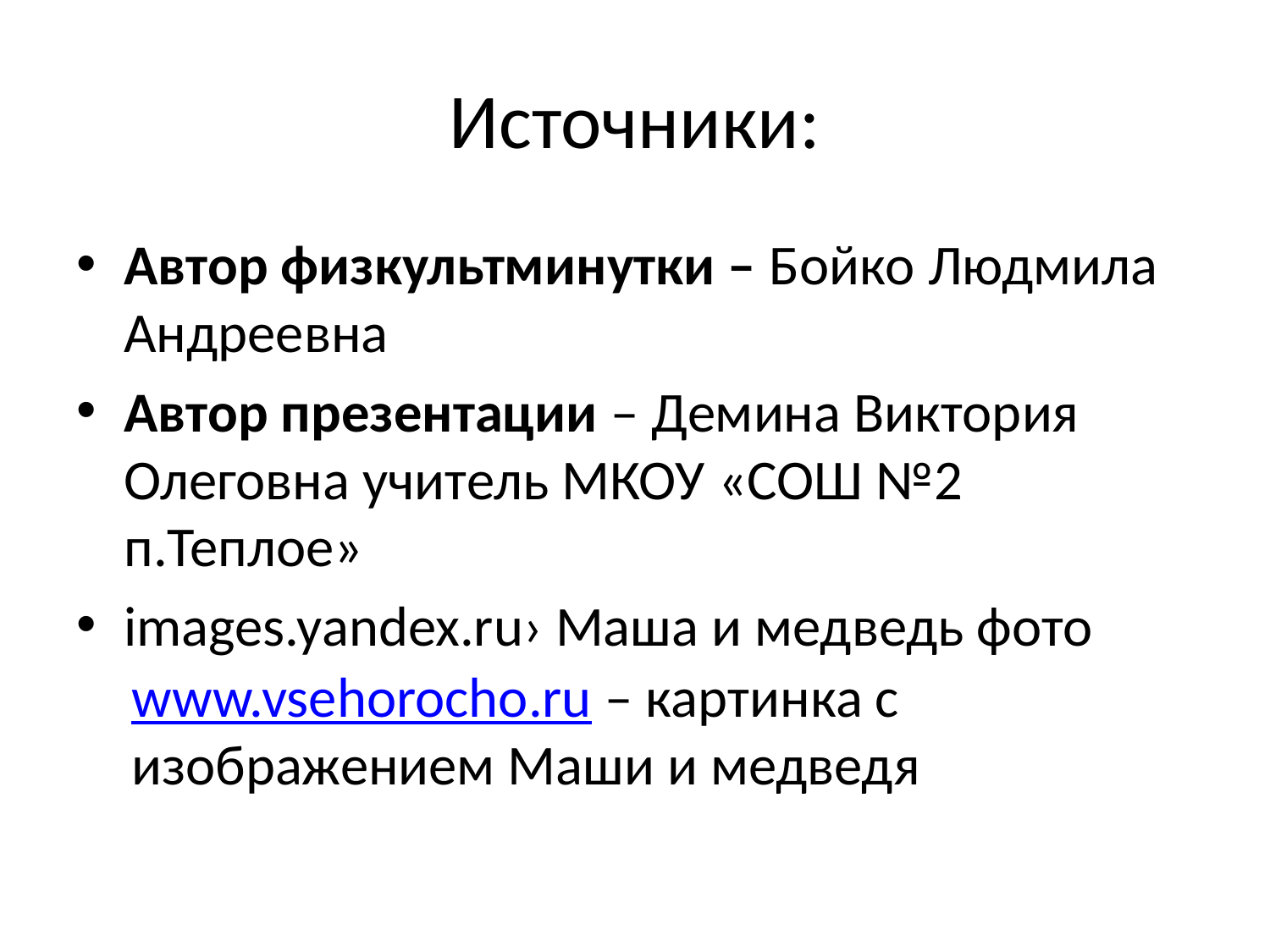

# Источники:
Автор физкультминутки – Бойко Людмила Андреевна
Автор презентации – Демина Виктория Олеговна учитель МКОУ «СОШ №2 п.Теплое»
images.yandex.ru› Маша и медведь фото

www.vsehorocho.ru – картинка с изображением Маши и медведя